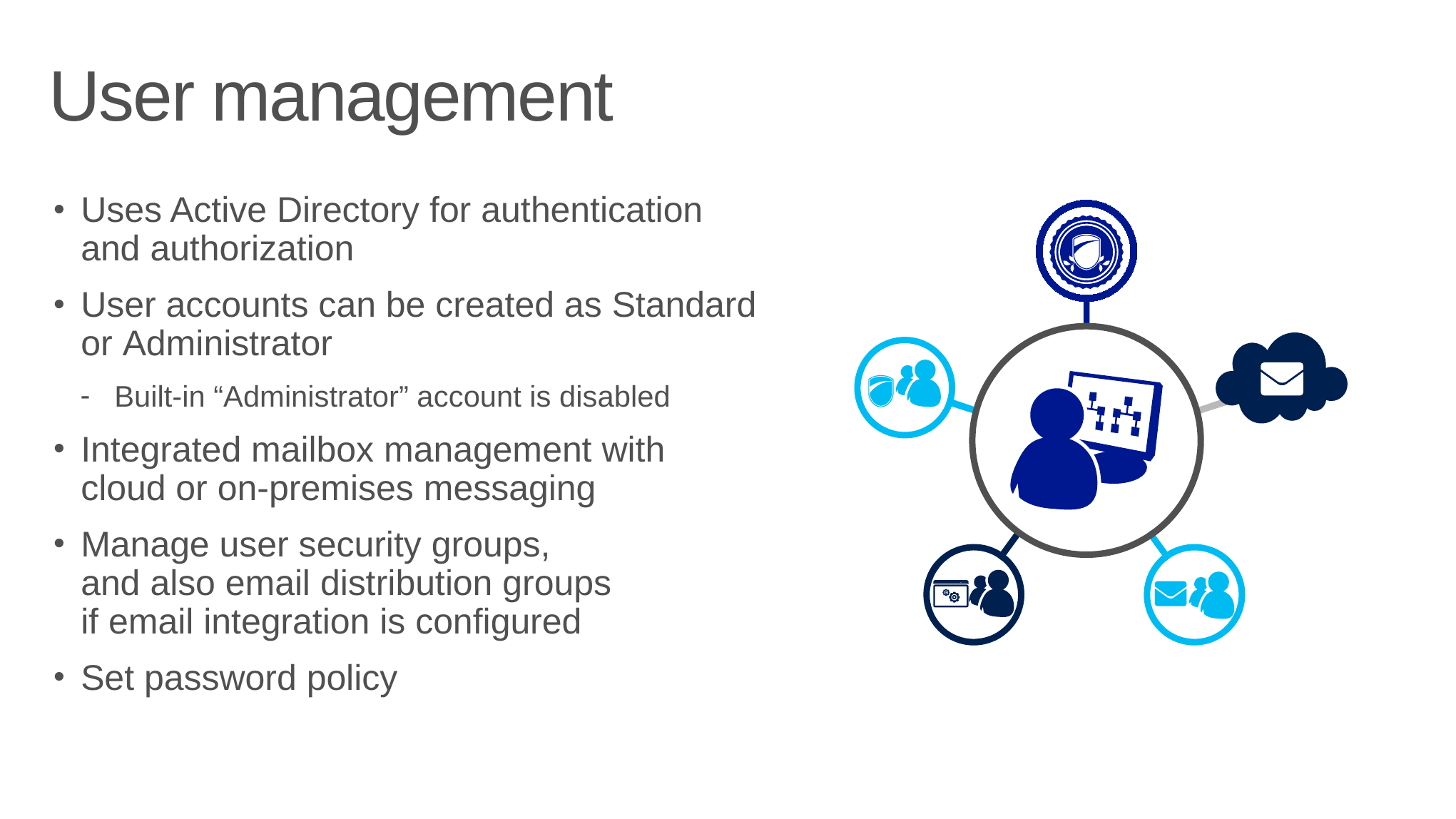

# User management
Uses Active Directory for authentication and authorization
User accounts can be created as Standard or Administrator
Built-in “Administrator” account is disabled
Integrated mailbox management with
cloud or on-premises messaging
Manage user security groups,
and also email distribution groups
if email integration is configured
Set password policy